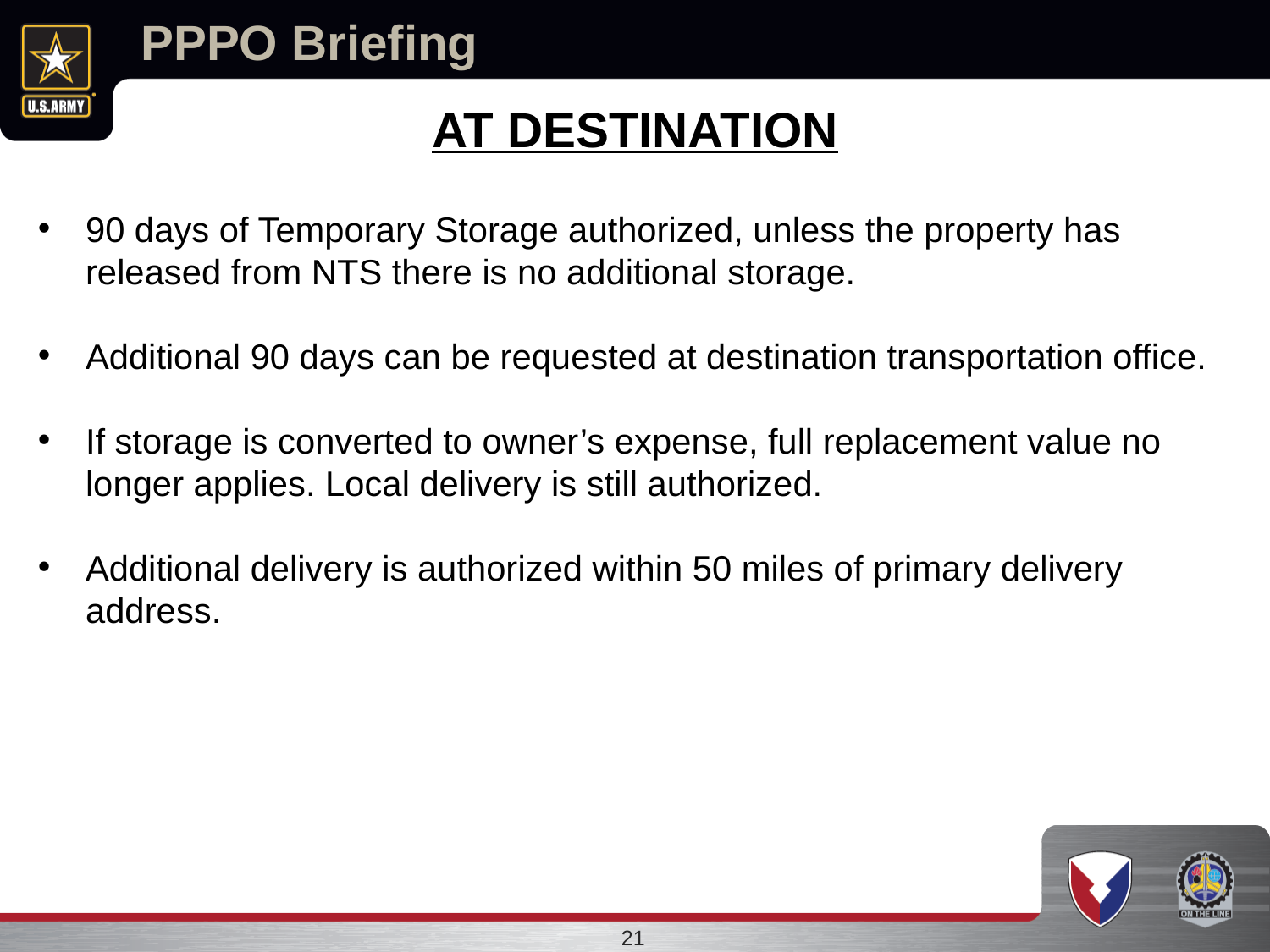

# PPPO Briefing
At destination
90 days of Temporary Storage authorized, unless the property has released from NTS there is no additional storage.

Additional 90 days can be requested at destination transportation office.

If storage is converted to owner’s expense, full replacement value no longer applies. Local delivery is still authorized.

Additional delivery is authorized within 50 miles of primary delivery address.
21